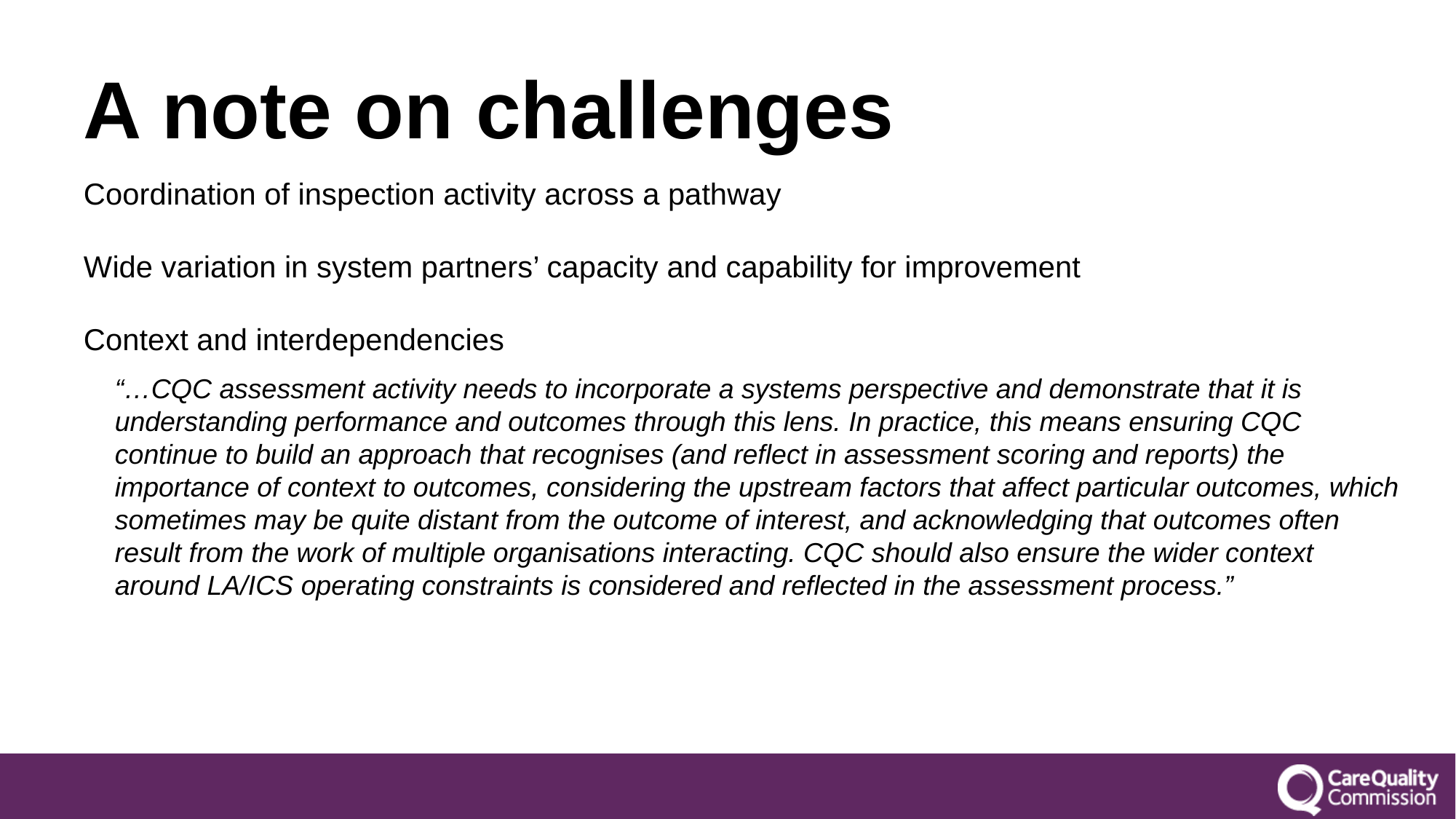

# A note on challenges
Coordination of inspection activity across a pathway

Wide variation in system partners’ capacity and capability for improvement

Context and interdependencies

“…CQC assessment activity needs to incorporate a systems perspective and demonstrate that it is understanding performance and outcomes through this lens. In practice, this means ensuring CQC continue to build an approach that recognises (and reflect in assessment scoring and reports) the importance of context to outcomes, considering the upstream factors that affect particular outcomes, which sometimes may be quite distant from the outcome of interest, and acknowledging that outcomes often result from the work of multiple organisations interacting. CQC should also ensure the wider context around LA/ICS operating constraints is considered and reflected in the assessment process.”